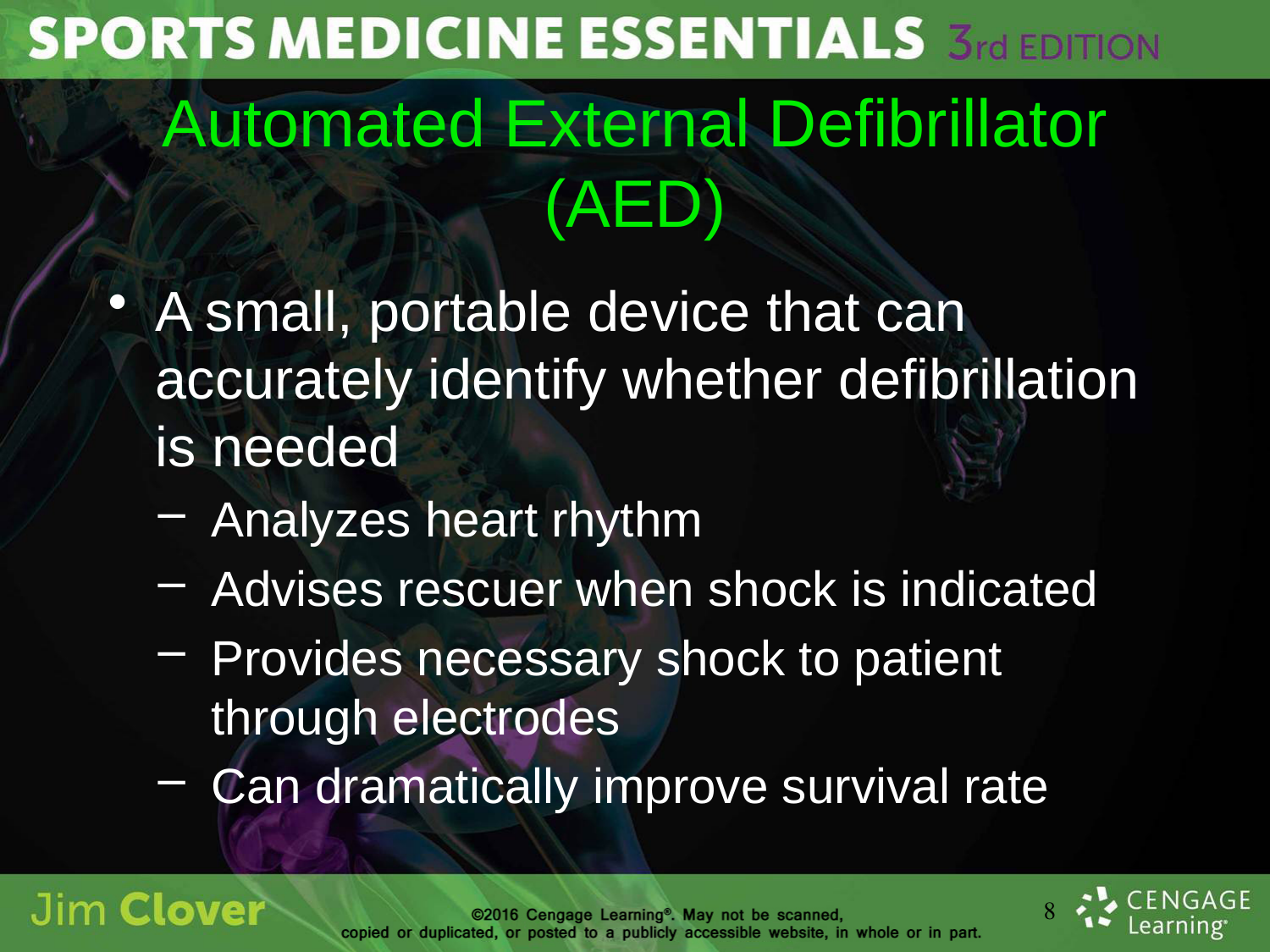

# Automated External Defibrillator (AED)
A small, portable device that can accurately identify whether defibrillation is needed
Analyzes heart rhythm
Advises rescuer when shock is indicated
Provides necessary shock to patient through electrodes
Can dramatically improve survival rate
8